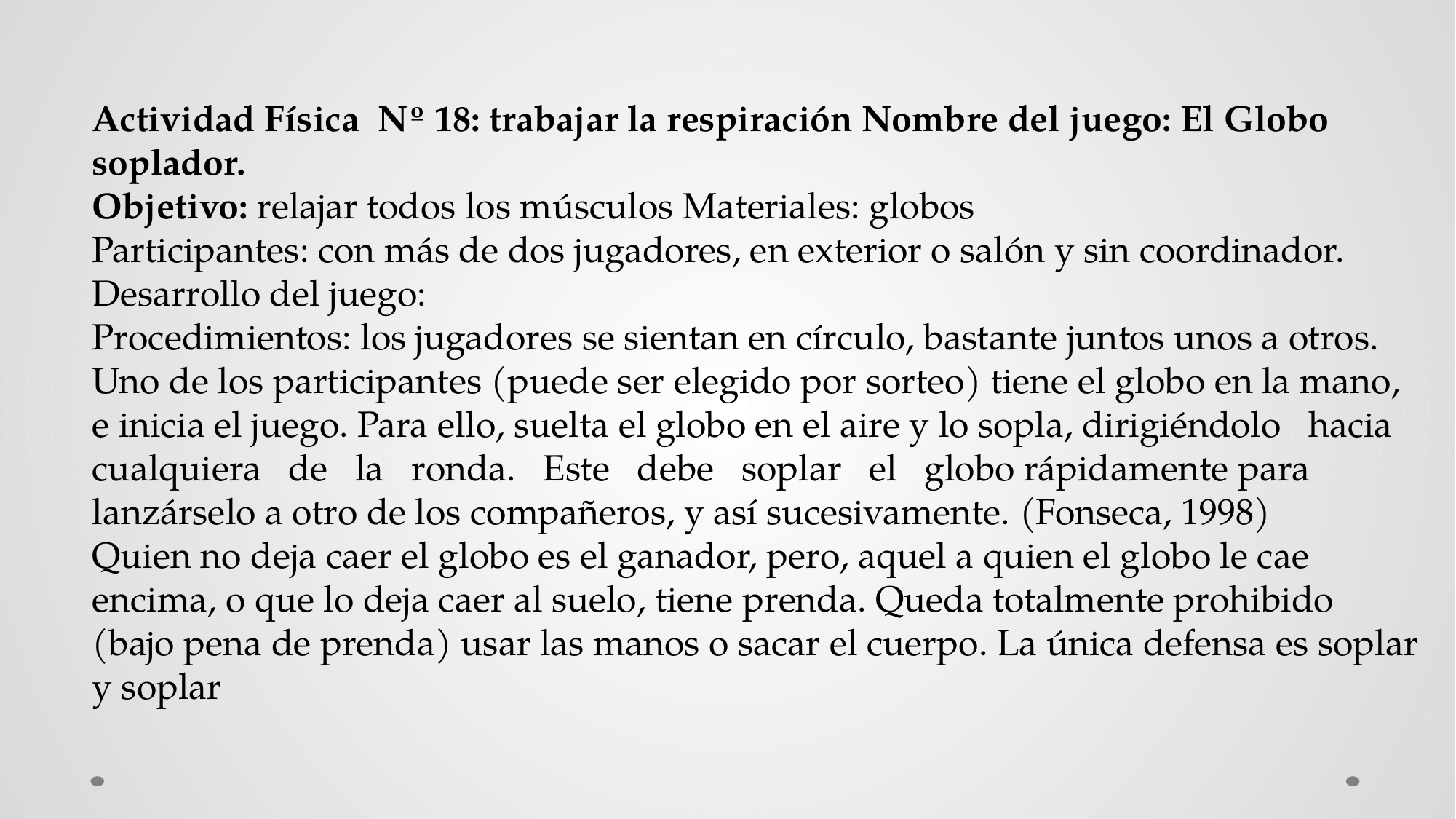

Actividad Física  Nº 18: trabajar la respiración Nombre del juego: El Globo soplador.
Objetivo: relajar todos los músculos Materiales: globos
Participantes: con más de dos jugadores, en exterior o salón y sin coordinador.
Desarrollo del juego:
Procedimientos: los jugadores se sientan en círculo, bastante juntos unos a otros. Uno de los participantes (puede ser elegido por sorteo) tiene el globo en la mano, e inicia el juego. Para ello, suelta el globo en el aire y lo sopla, dirigiéndolo   hacia   cualquiera   de   la   ronda.   Este   debe   soplar   el   globo rápidamente para lanzárselo a otro de los compañeros, y así sucesivamente. (Fonseca, 1998)
Quien no deja caer el globo es el ganador, pero, aquel a quien el globo le cae encima, o que lo deja caer al suelo, tiene prenda. Queda totalmente prohibido (bajo pena de prenda) usar las manos o sacar el cuerpo. La única defensa es soplar y soplar